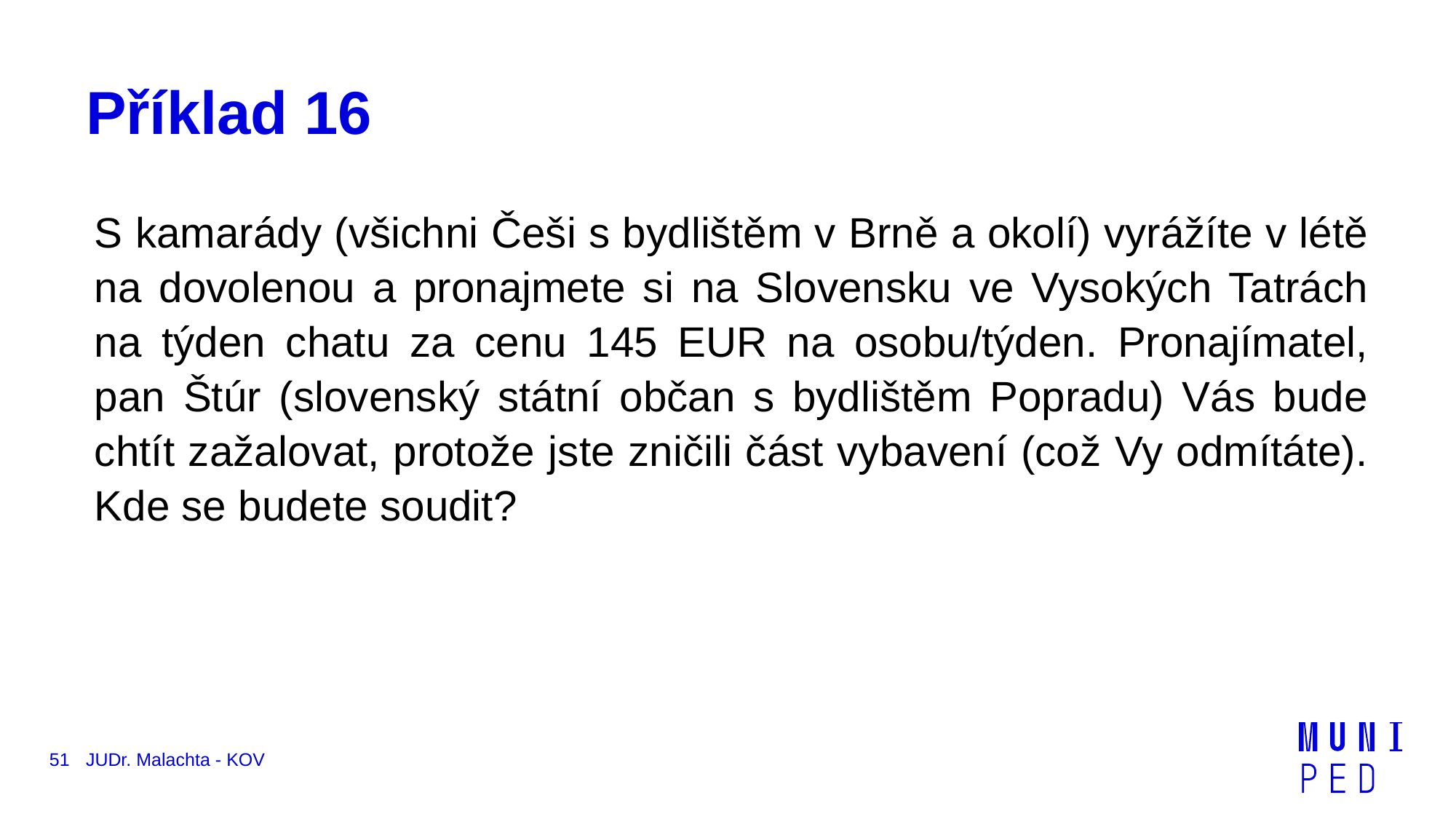

# Příklad 16
S kamarády (všichni Češi s bydlištěm v Brně a okolí) vyrážíte v létě na dovolenou a pronajmete si na Slovensku ve Vysokých Tatrách na týden chatu za cenu 145 EUR na osobu/týden. Pronajímatel, pan Štúr (slovenský státní občan s bydlištěm Popradu) Vás bude chtít zažalovat, protože jste zničili část vybavení (což Vy odmítáte). Kde se budete soudit?
51
JUDr. Malachta - KOV